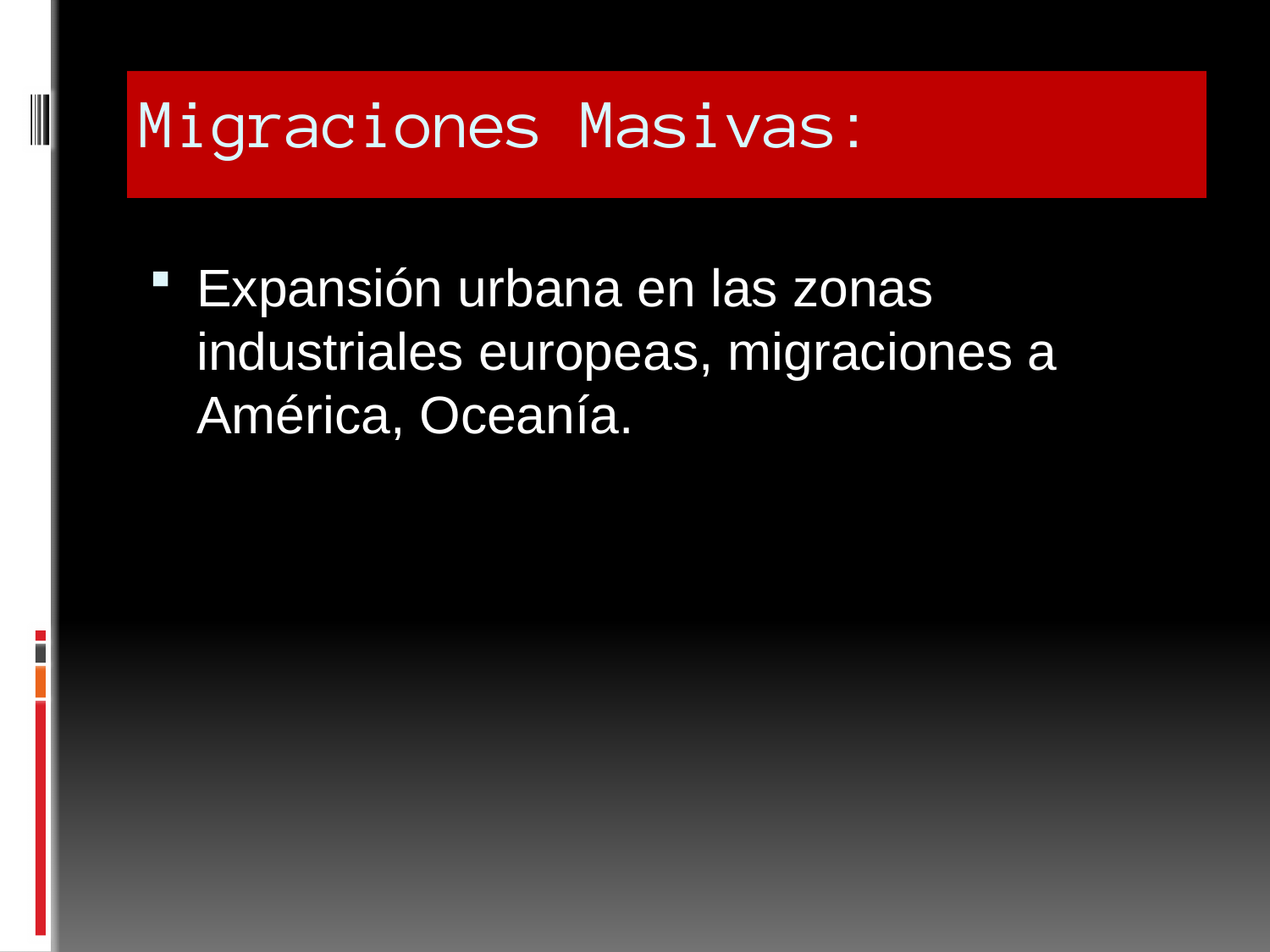

# Migraciones Masivas:
Expansión urbana en las zonas industriales europeas, migraciones a América, Oceanía.